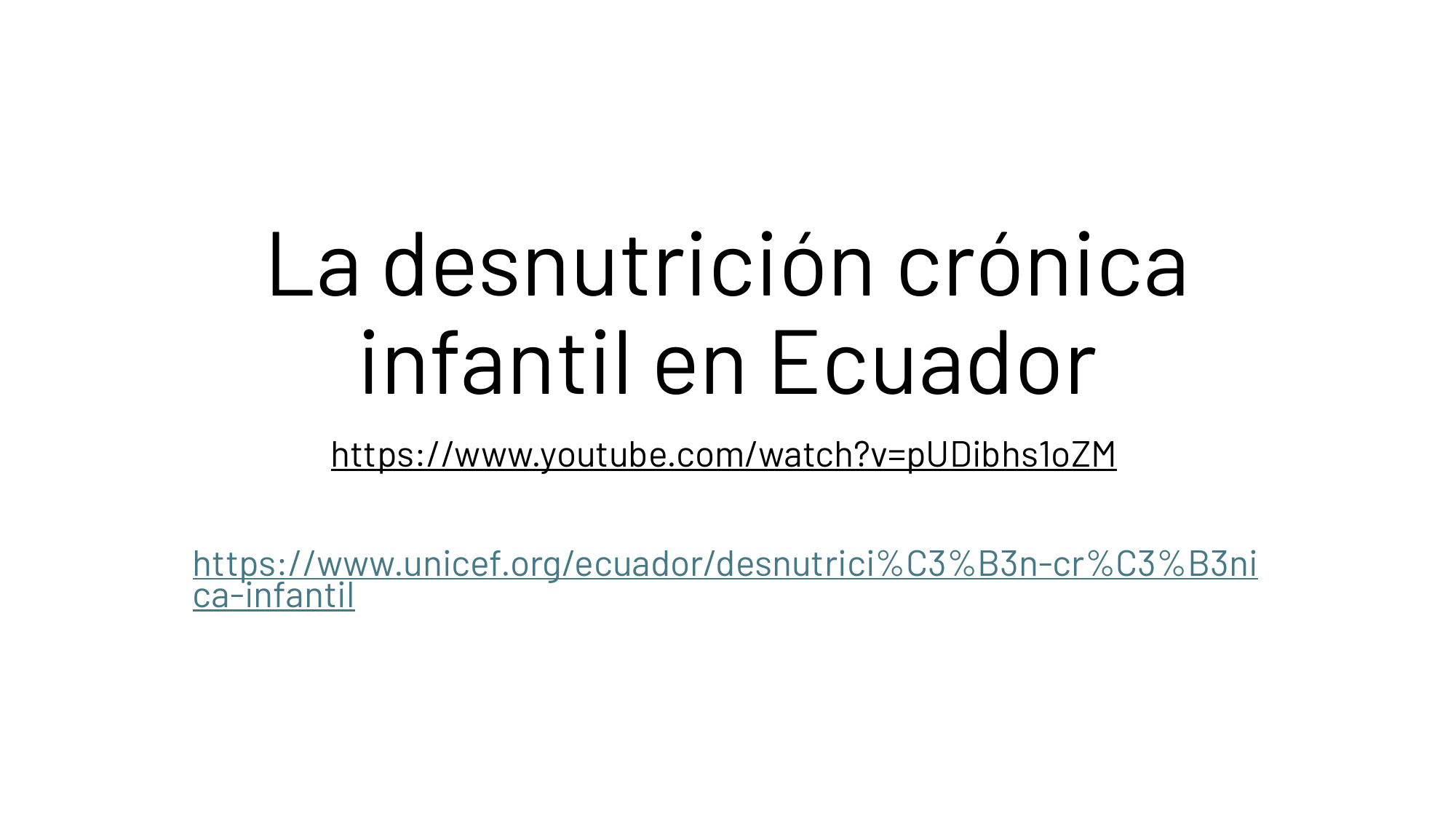

# La desnutrición crónica infantil en Ecuador
https://www.youtube.com/watch?v=pUDibhs1oZM

https://www.unicef.org/ecuador/desnutrici%C3%B3n-cr%C3%B3nica-infantil